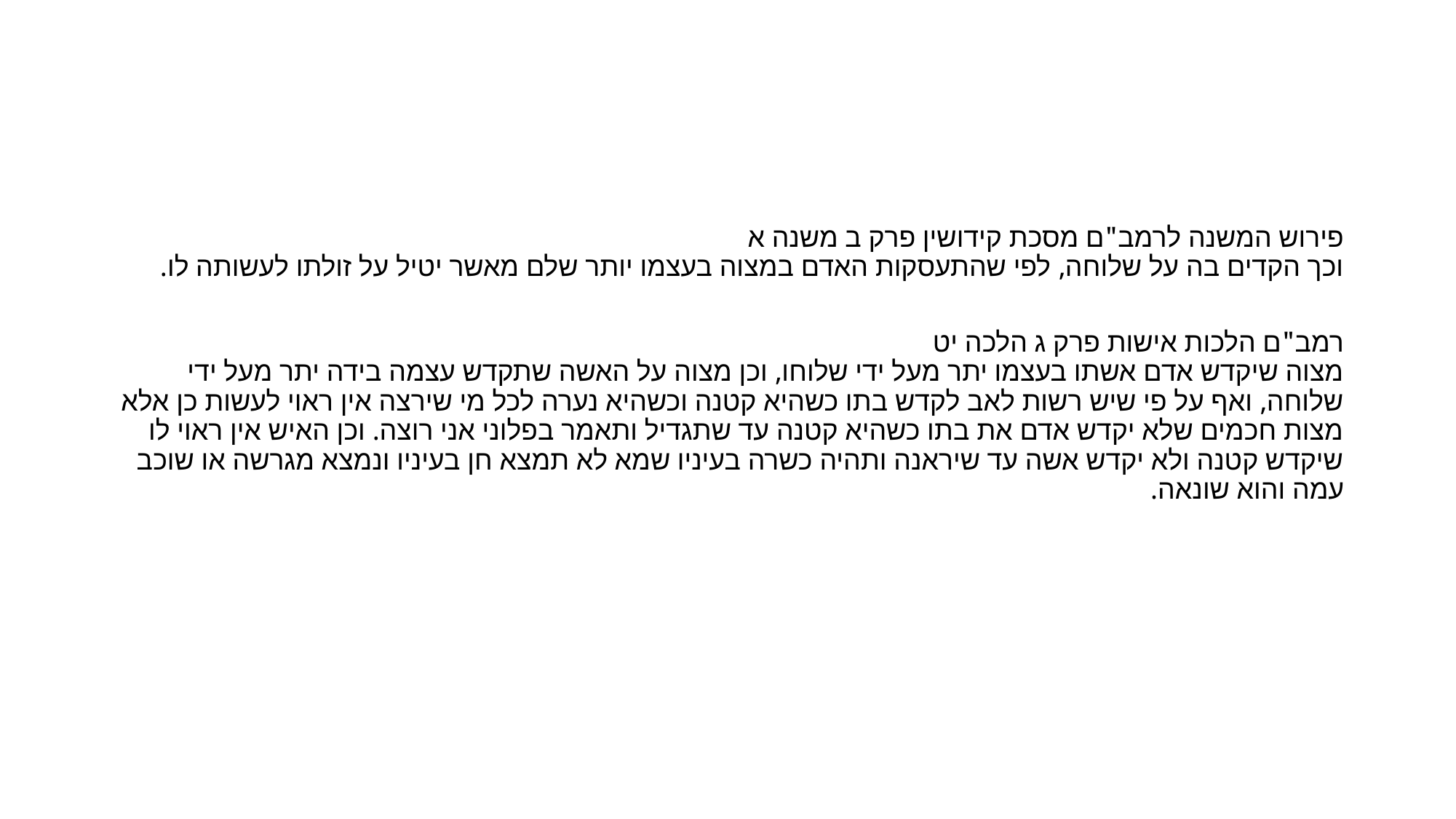

#
פירוש המשנה לרמב"ם מסכת קידושין פרק ב משנה א
וכך הקדים בה על שלוחה, לפי שהתעסקות האדם במצוה בעצמו יותר שלם מאשר יטיל על זולתו לעשותה לו.
רמב"ם הלכות אישות פרק ג הלכה יט
מצוה שיקדש אדם אשתו בעצמו יתר מעל ידי שלוחו, וכן מצוה על האשה שתקדש עצמה בידה יתר מעל ידי שלוחה, ואף על פי שיש רשות לאב לקדש בתו כשהיא קטנה וכשהיא נערה לכל מי שירצה אין ראוי לעשות כן אלא מצות חכמים שלא יקדש אדם את בתו כשהיא קטנה עד שתגדיל ותאמר בפלוני אני רוצה. וכן האיש אין ראוי לו שיקדש קטנה ולא יקדש אשה עד שיראנה ותהיה כשרה בעיניו שמא לא תמצא חן בעיניו ונמצא מגרשה או שוכב עמה והוא שונאה.